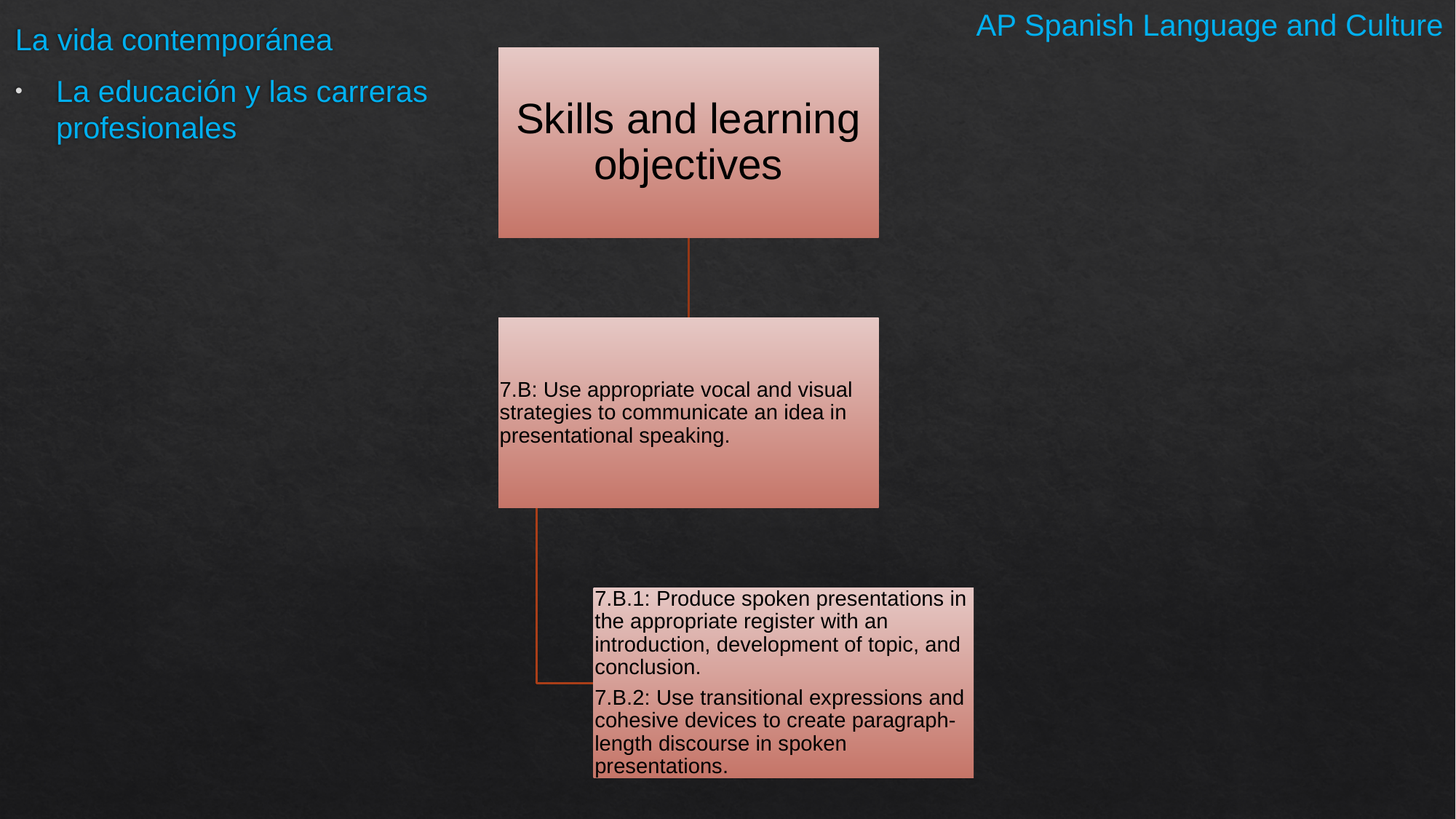

AP Spanish Language and Culture
La vida contemporánea
La educación y las carreras profesionales
Skills and learning objectives
7.B: Use appropriate vocal and visual strategies to communicate an idea in presentational speaking.
7.B.1: Produce spoken presentations in the appropriate register with an introduction, development of topic, and conclusion.
7.B.2: Use transitional expressions and cohesive devices to create paragraph-length discourse in spoken presentations.